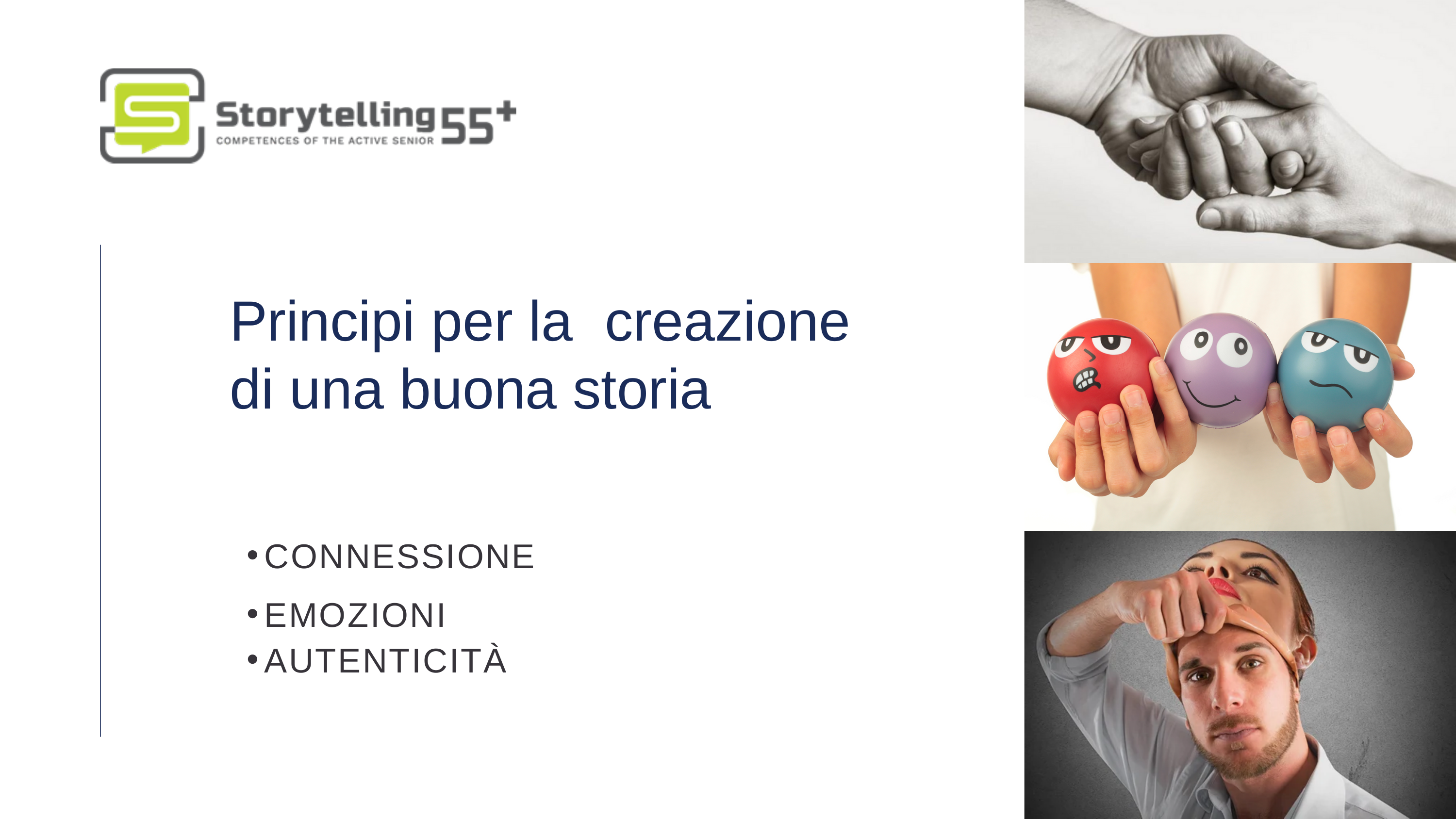

Principi per la  creazione di una buona storia

CONNESSIONE
EMOZIONI
AUTENTICITÀ